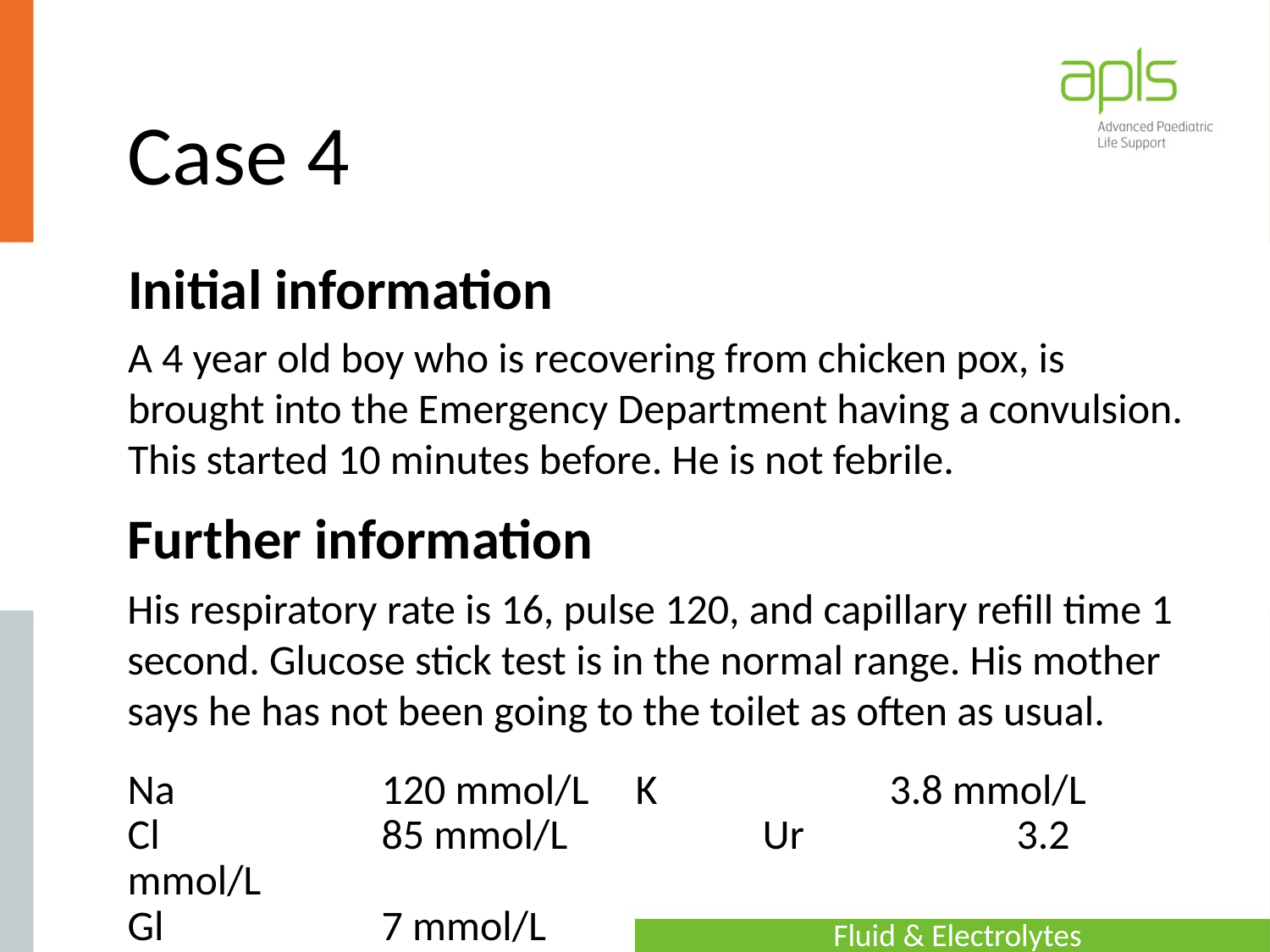

# Case 4
Initial information
A 4 year old boy who is recovering from chicken pox, is brought into the Emergency Department having a convulsion. This started 10 minutes before. He is not febrile.

Further information
His respiratory rate is 16, pulse 120, and capillary refill time 1 second. Glucose stick test is in the normal range. His mother says he has not been going to the toilet as often as usual.

Na		120 mmol/L	K		3.8 mmol/L
Cl		85 mmol/L		Ur		3.2 mmol/L
Gl		7 mmol/L